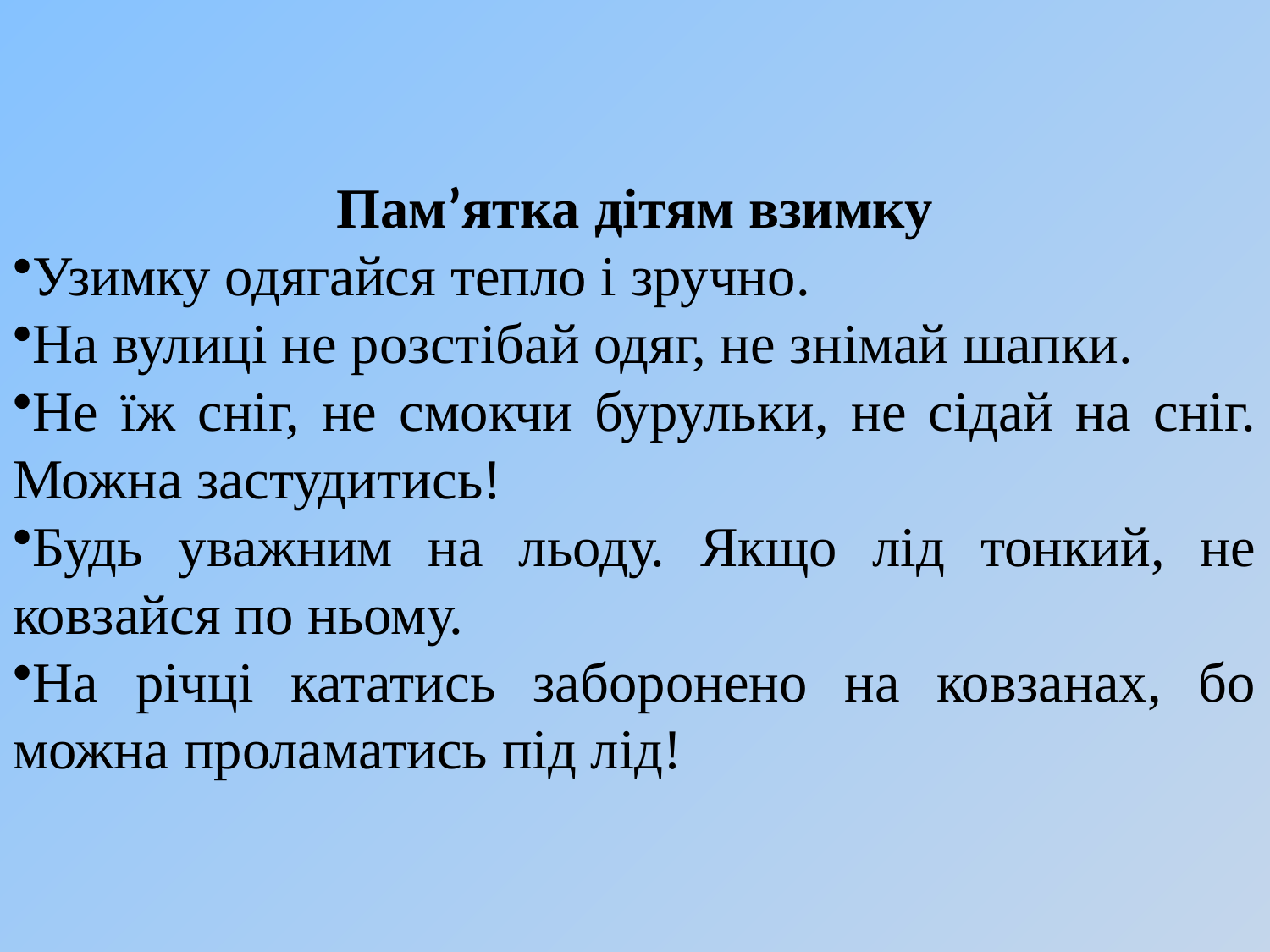

Пам’ятка дітям взимку
Узимку одягайся тепло і зручно.
На вулиці не розстібай одяг, не знімай шапки.
Не їж сніг, не смокчи бурульки, не сідай на сніг. Можна застудитись!
Будь уважним на льоду. Якщо лід тонкий, не ковзайся по ньому.
На річці кататись заборонено на ковзанах, бо можна проламатись під лід!